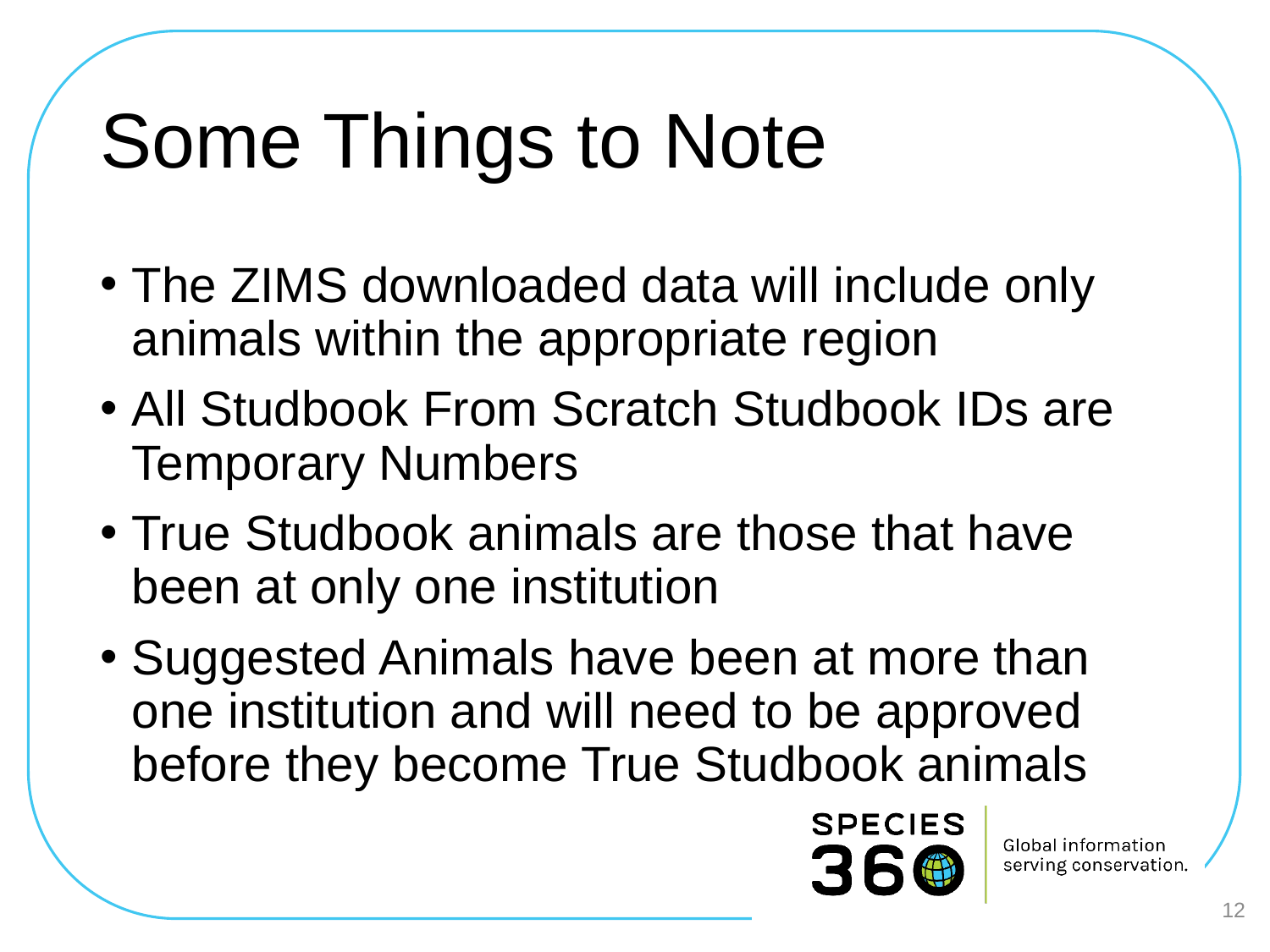

# Some Things to Note
The ZIMS downloaded data will include only animals within the appropriate region
All Studbook From Scratch Studbook IDs are Temporary Numbers
True Studbook animals are those that have been at only one institution
Suggested Animals have been at more than one institution and will need to be approved before they become True Studbook animals
12